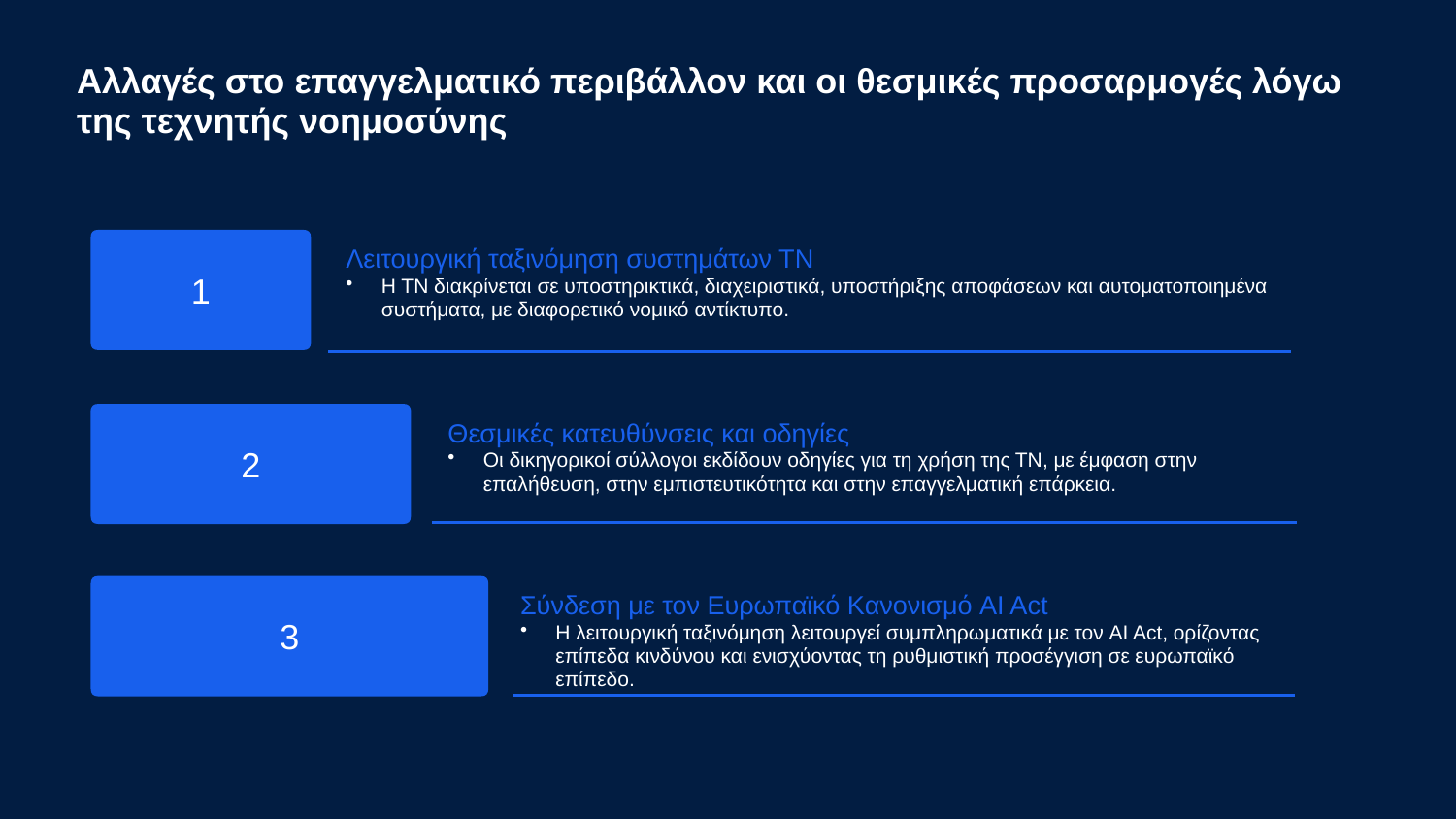

Αλλαγές στο επαγγελματικό περιβάλλον και οι θεσμικές προσαρμογές λόγω της τεχνητής νοημοσύνης

1
Λειτουργική ταξινόμηση συστημάτων ΤΝ
Η ΤΝ διακρίνεται σε υποστηρικτικά, διαχειριστικά, υποστήριξης αποφάσεων και αυτοματοποιημένα συστήματα, με διαφορετικό νομικό αντίκτυπο.

2
Θεσμικές κατευθύνσεις και οδηγίες
Οι δικηγορικοί σύλλογοι εκδίδουν οδηγίες για τη χρήση της ΤΝ, με έμφαση στην επαλήθευση, στην εμπιστευτικότητα και στην επαγγελματική επάρκεια.

3
Σύνδεση με τον Ευρωπαϊκό Κανονισμό AI Act
Η λειτουργική ταξινόμηση λειτουργεί συμπληρωματικά με τον AI Act, ορίζοντας επίπεδα κινδύνου και ενισχύοντας τη ρυθμιστική προσέγγιση σε ευρωπαϊκό επίπεδο.